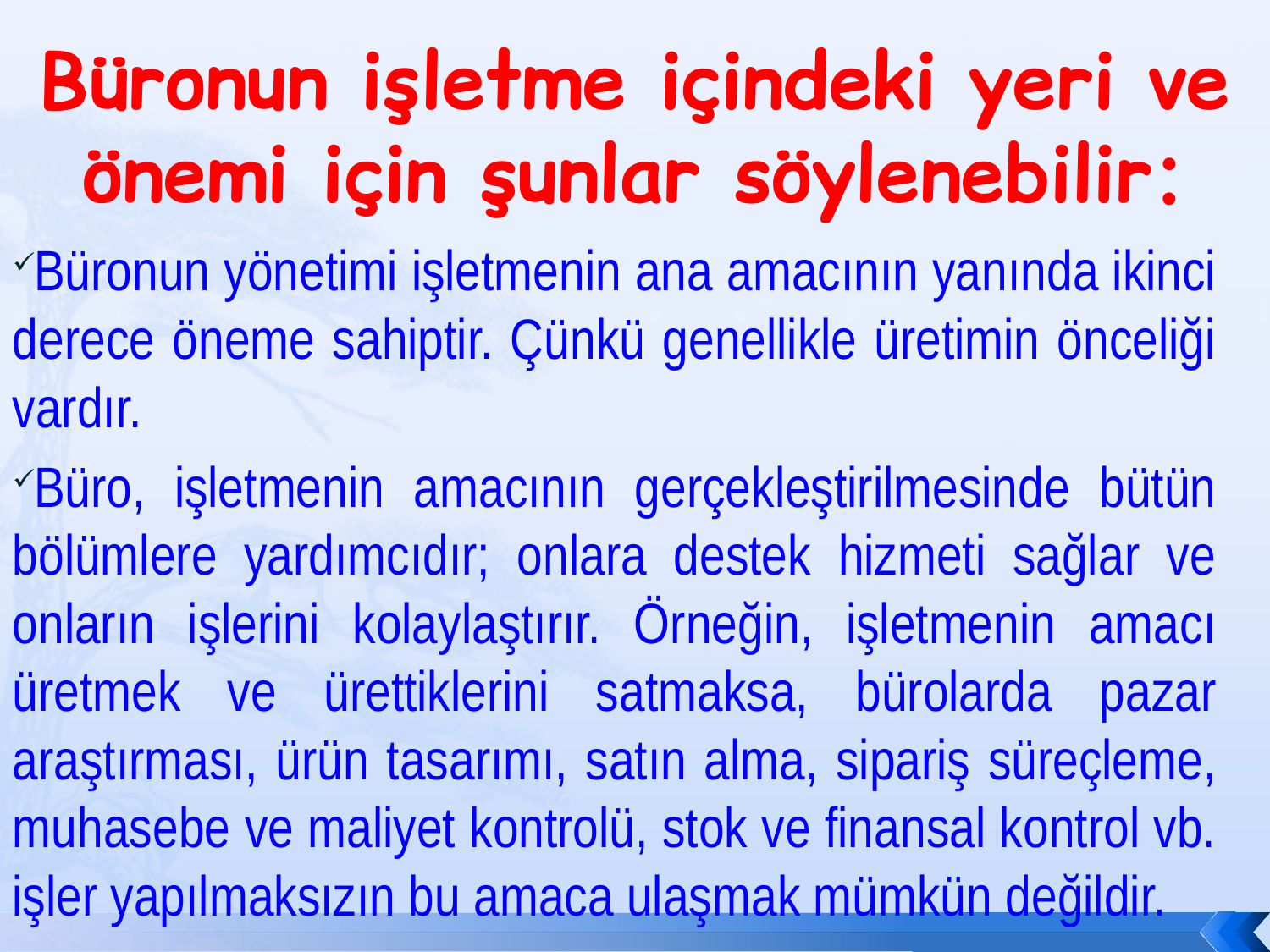

# Büronun işletme içindeki yeri ve önemi için şunlar söylenebilir:
Büronun yönetimi işletmenin ana amacının yanında ikinci derece öneme sahiptir. Çünkü genellikle üretimin önceliği vardır.
Büro, işletmenin amacının gerçekleştirilmesinde bütün bölümlere yardımcıdır; onlara destek hizmeti sağlar ve onların işlerini kolaylaştırır. Örneğin, işletmenin amacı üretmek ve ürettiklerini satmaksa, bürolarda pazar araştırması, ürün tasarımı, satın alma, sipariş süreçleme, muhasebe ve maliyet kontrolü, stok ve finansal kontrol vb. işler yapılmaksızın bu amaca ulaşmak mümkün değildir.